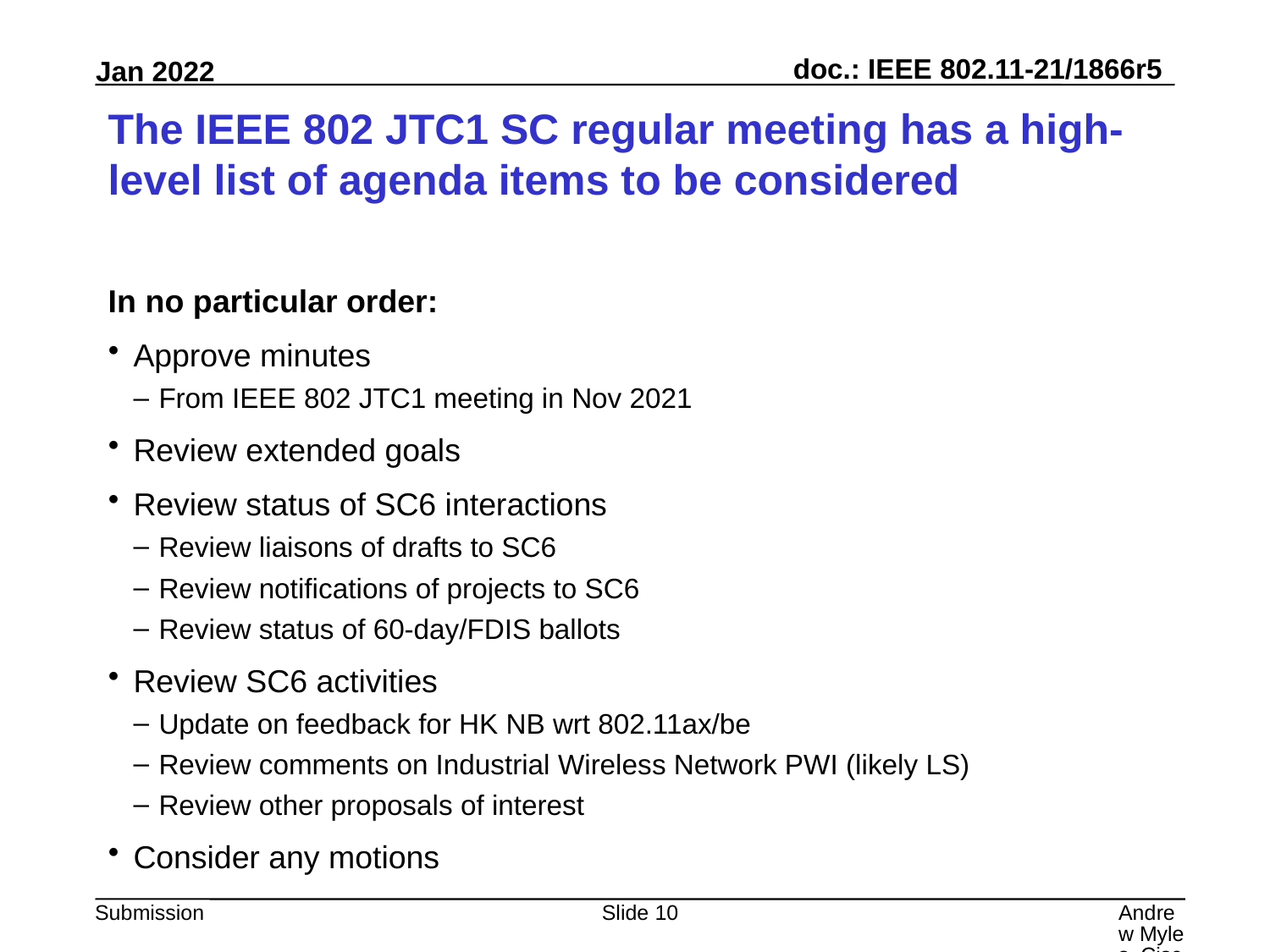

# The IEEE 802 JTC1 SC regular meeting has a high-level list of agenda items to be considered
In no particular order:
Approve minutes
From IEEE 802 JTC1 meeting in Nov 2021
Review extended goals
Review status of SC6 interactions
Review liaisons of drafts to SC6
Review notifications of projects to SC6
Review status of 60-day/FDIS ballots
Review SC6 activities
Update on feedback for HK NB wrt 802.11ax/be
Review comments on Industrial Wireless Network PWI (likely LS)
Review other proposals of interest
Consider any motions

Slide 10
Andrew Myles, Cisco